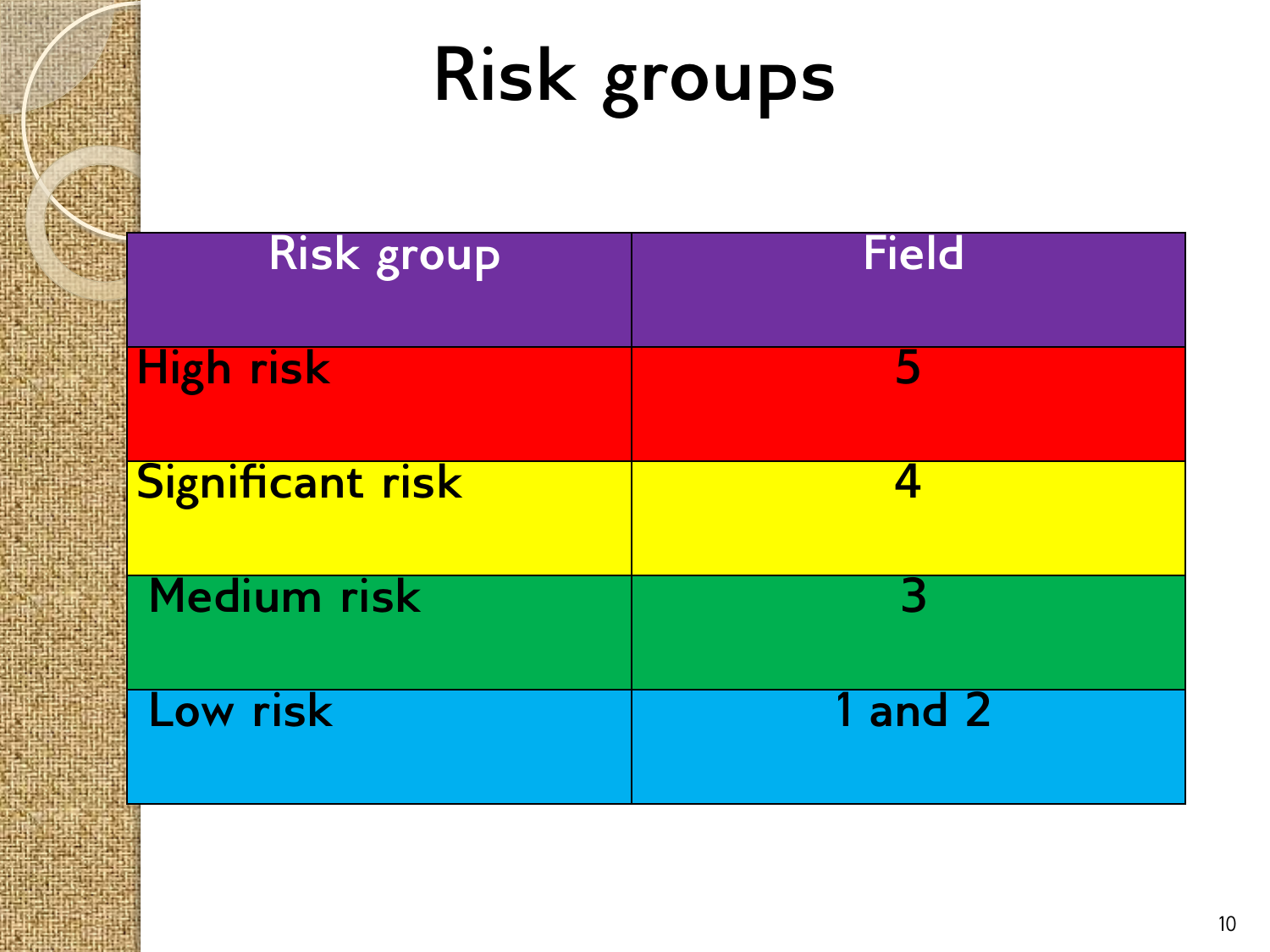

Risk groups
| Risk group | Field |
| --- | --- |
| High risk | 5 |
| Significant risk | 4 |
| Medium risk | 3 |
| Low risk | 1 and 2 |
10